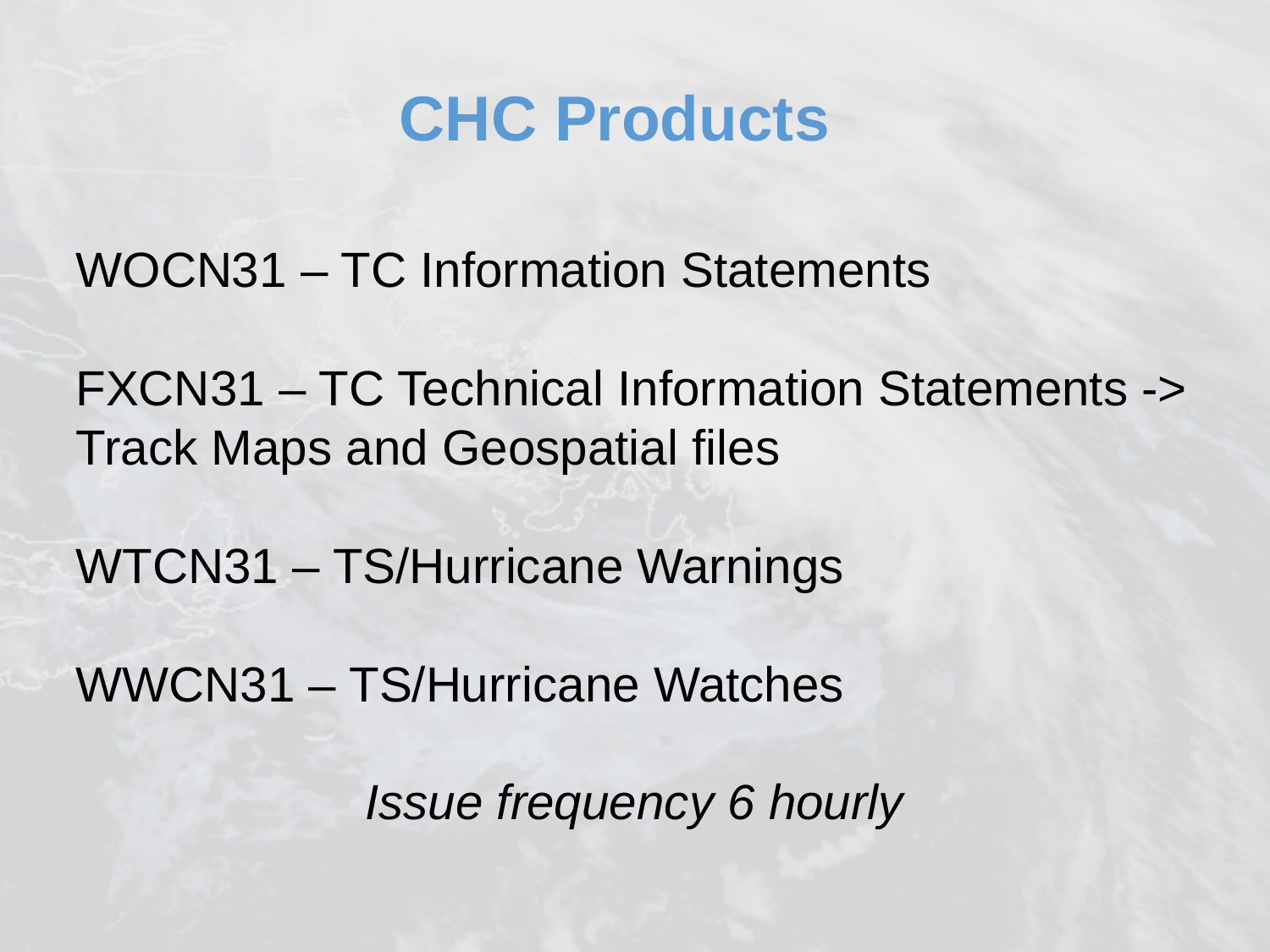

CHC Products
WOCN31 – TC Information Statements

FXCN31 – TC Technical Information Statements -> Track Maps and Geospatial files

WTCN31 – TS/Hurricane Warnings

WWCN31 – TS/Hurricane Watches

                     Issue frequency 6 hourly